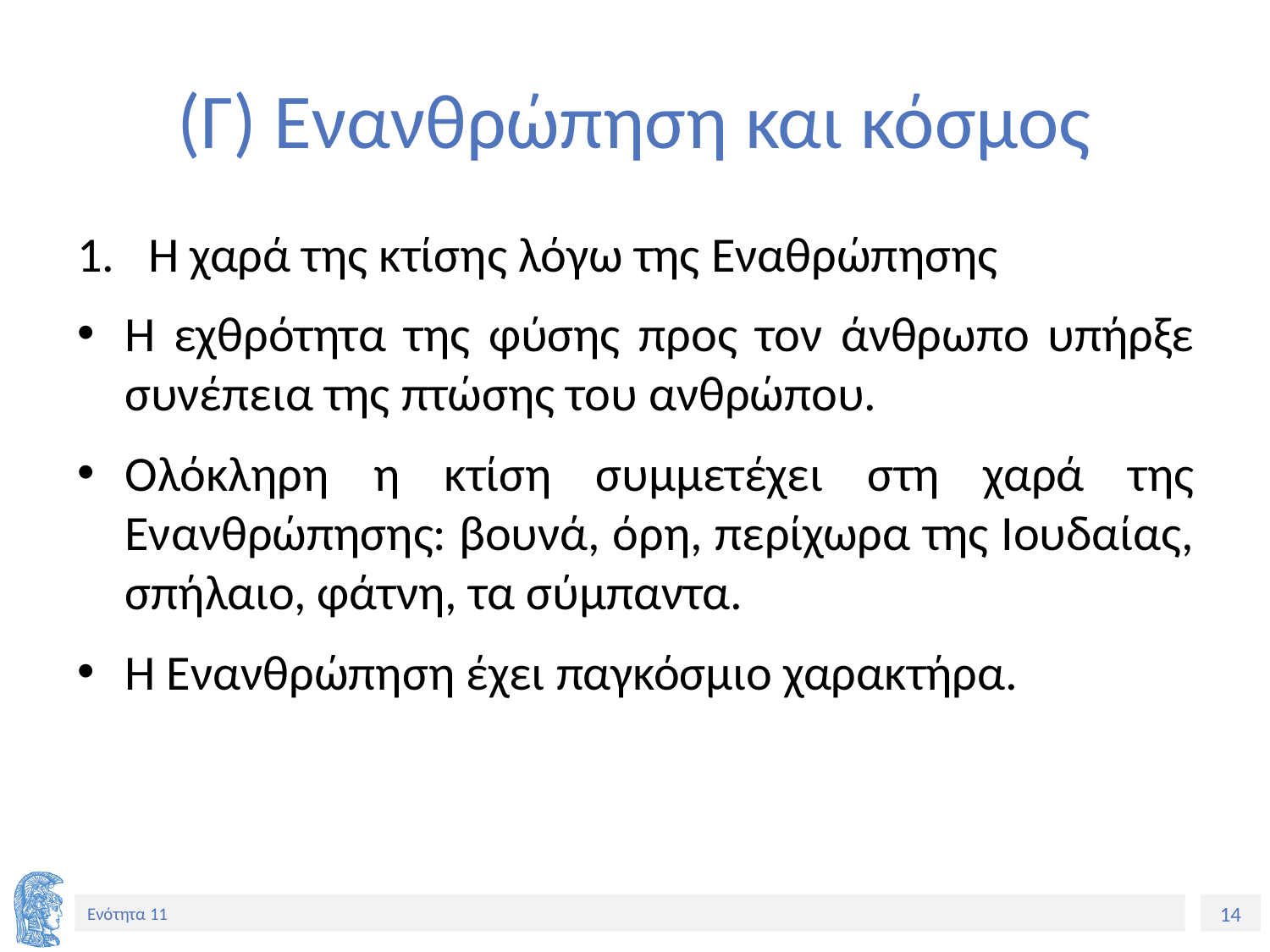

# (Γ) Ενανθρώπηση και κόσμος
Η χαρά της κτίσης λόγω της Εναθρώπησης
Η εχθρότητα της φύσης προς τον άνθρωπο υπήρξε συνέπεια της πτώσης του ανθρώπου.
Ολόκληρη η κτίση συμμετέχει στη χαρά της Ενανθρώπησης: βουνά, όρη, περίχωρα της Ιουδαίας, σπήλαιο, φάτνη, τα σύμπαντα.
Η Ενανθρώπηση έχει παγκόσμιο χαρακτήρα.